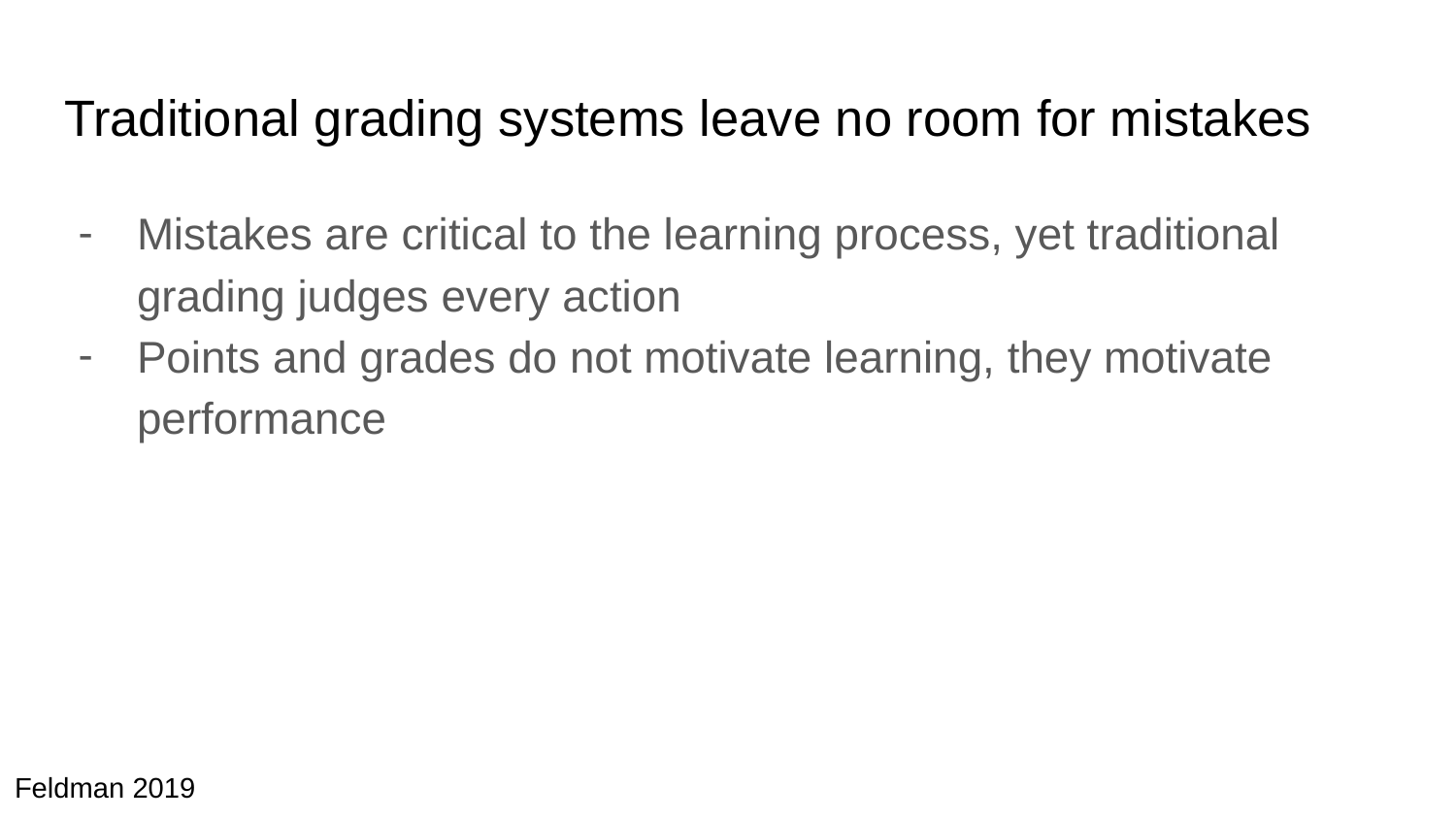

# Traditional grading systems leave no room for mistakes
Mistakes are critical to the learning process, yet traditional grading judges every action
Points and grades do not motivate learning, they motivate performance
Feldman 2019